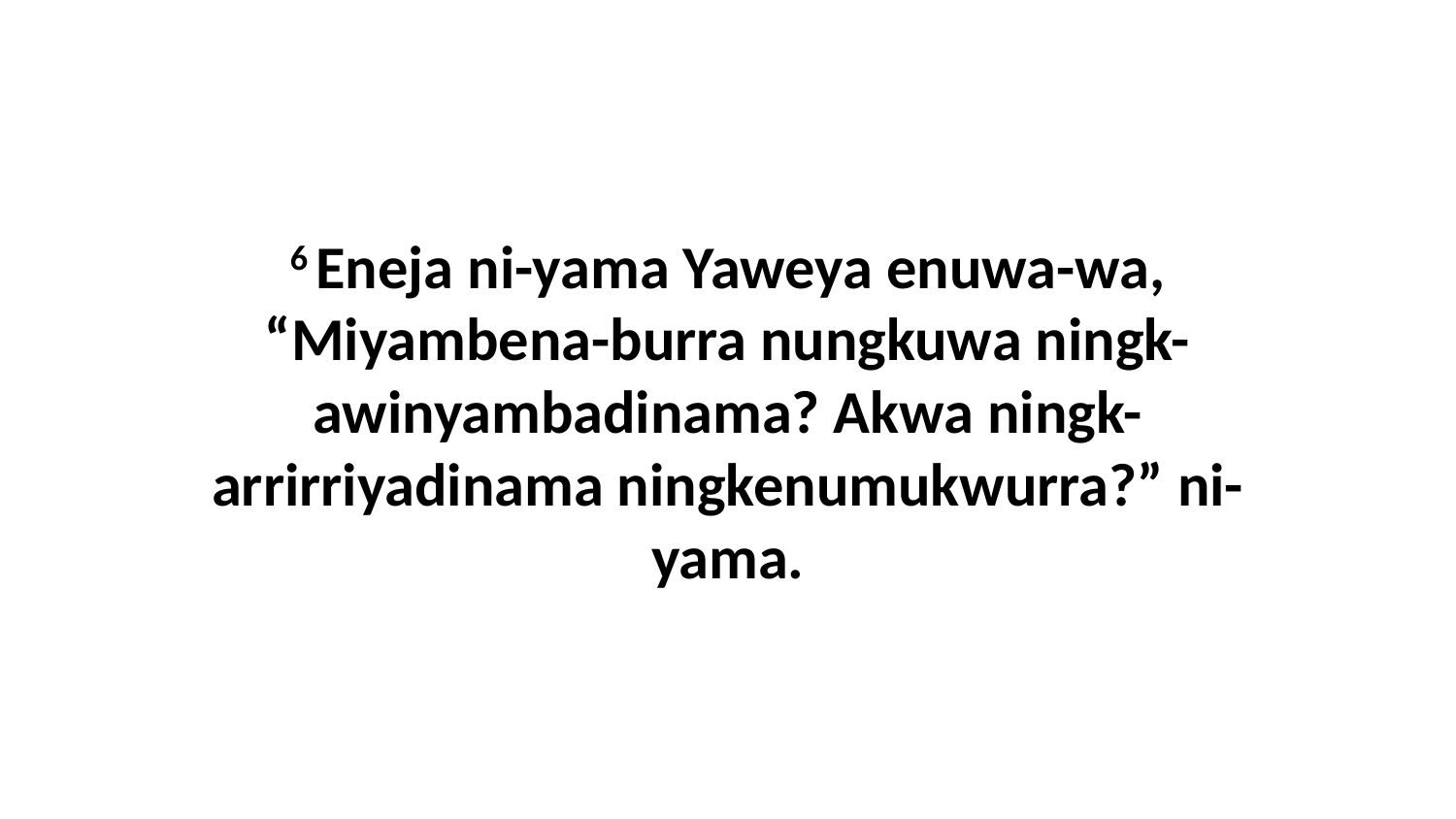

6 Eneja ni-yama Yaweya enuwa-wa, “Miyambena-burra nungkuwa ningk-awinyambadinama? Akwa ningk-arrirriyadinama ningkenumukwurra?” ni-yama.